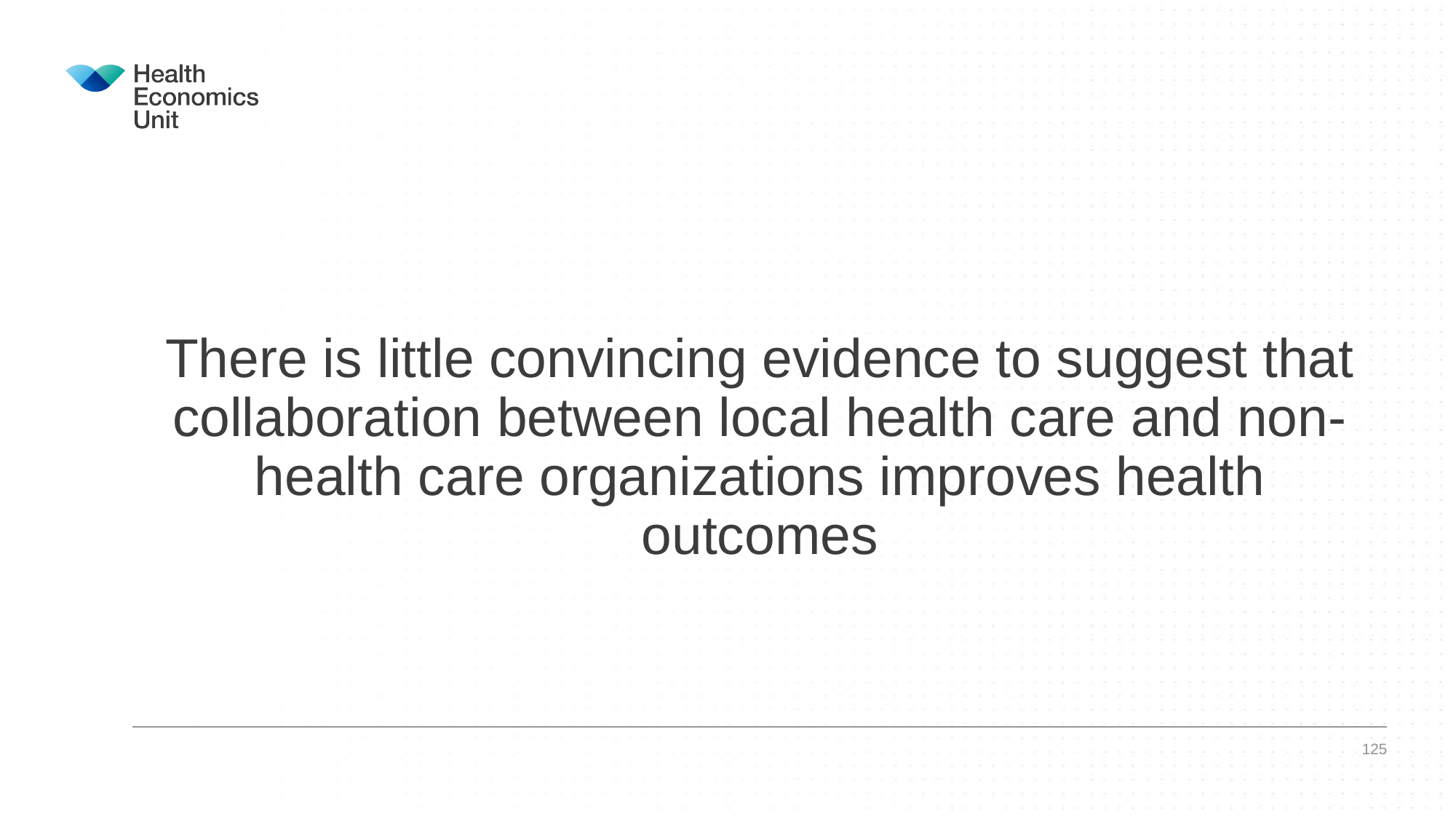

There is little convincing evidence to suggest that collaboration between local health care and non-health care organizations improves health outcomes
125